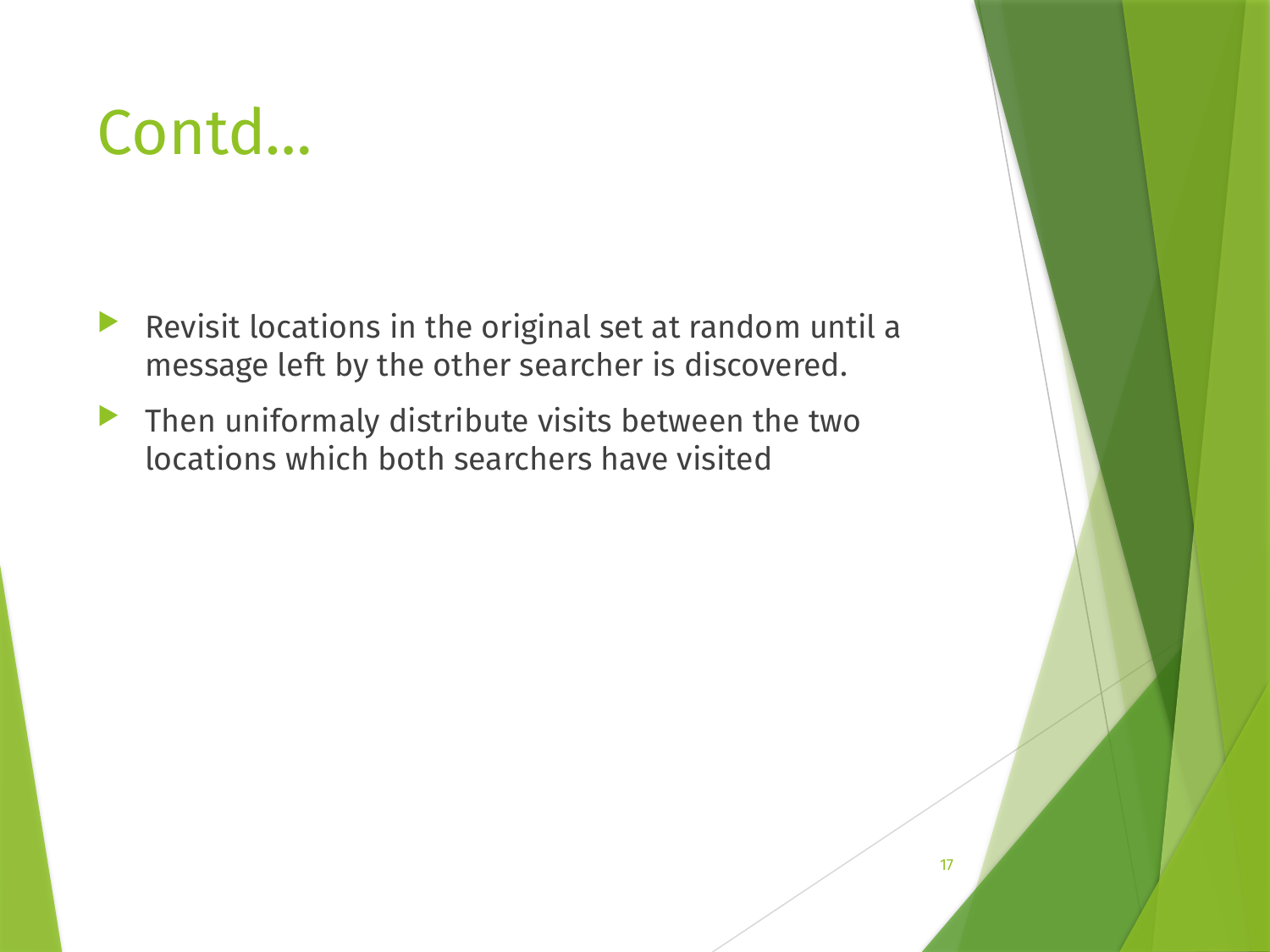

# Contd…
Revisit locations in the original set at random until a message left by the other searcher is discovered.
Then uniformaly distribute visits between the two locations which both searchers have visited

17